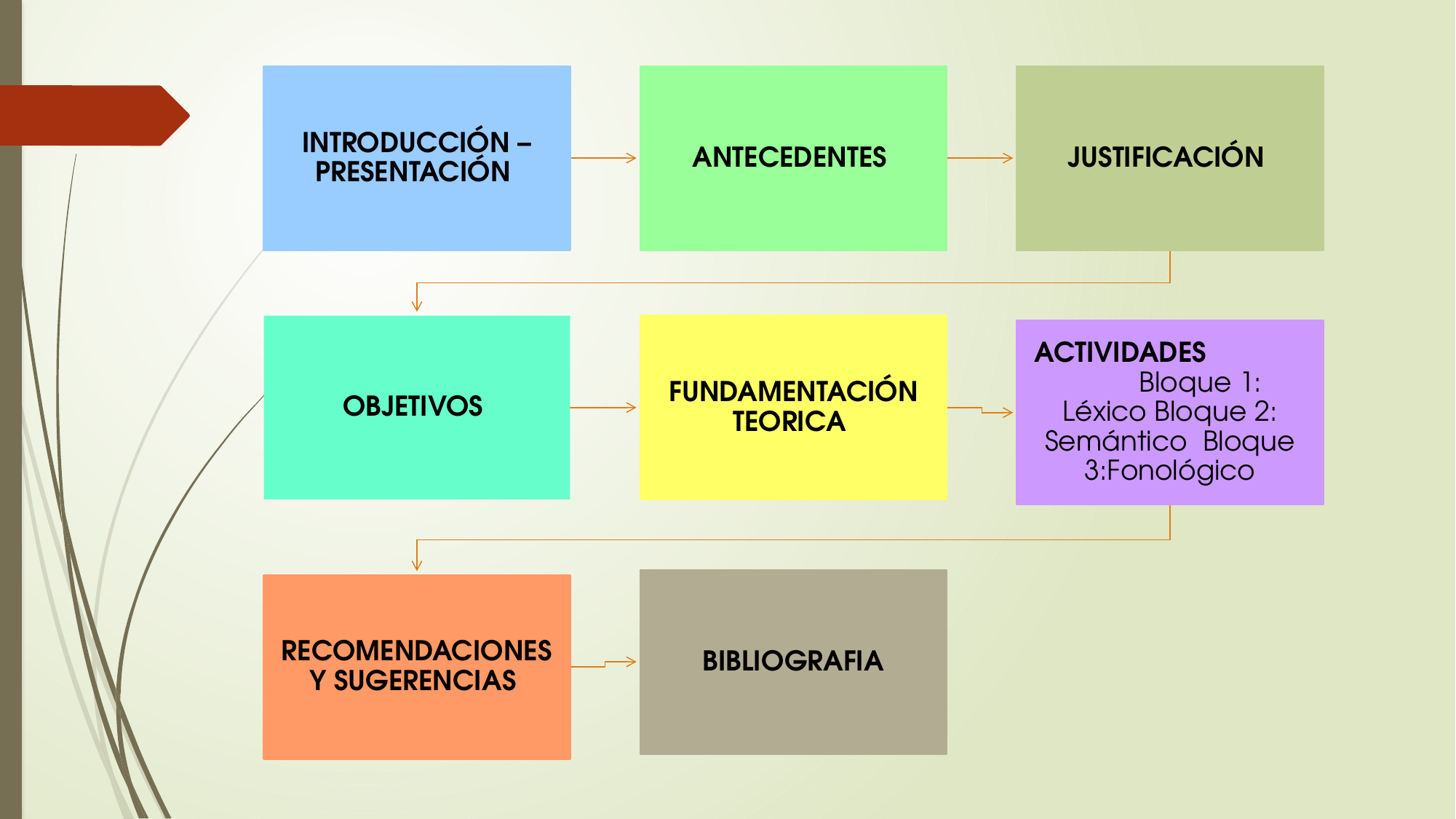

INTRODUCCIÓN – PRESENTACIÓN

ANTECEDENTES

JUSTIFICACIÓN

OBJETIVOS

FUNDAMENTACIÓN TEORICA

ACTIVIDADES                      Bloque 1: Léxico Bloque 2: Semántico  Bloque 3:Fonológico

RECOMENDACIONES Y SUGERENCIAS
 BIBLIOGRAFIA